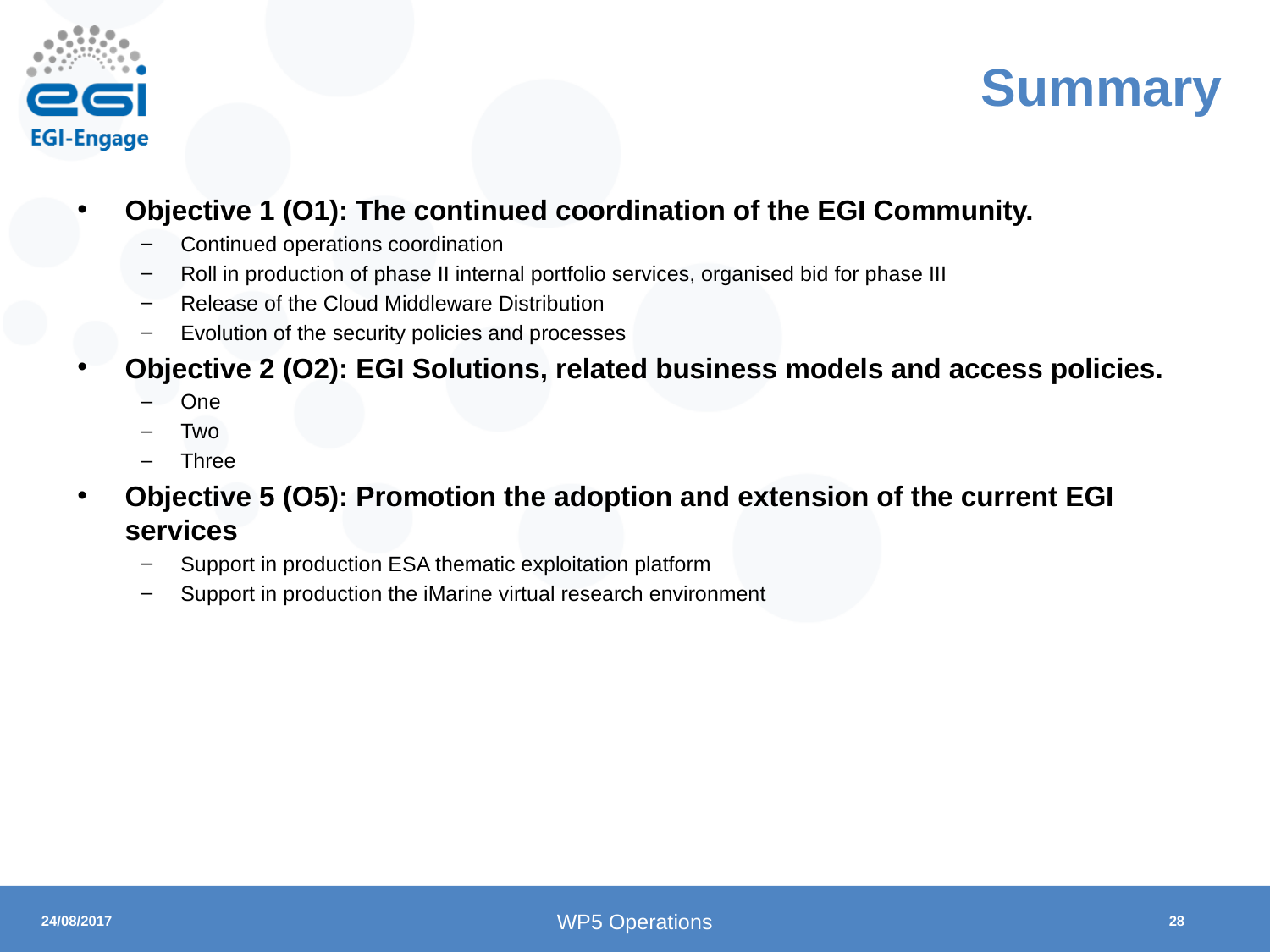

# Summary
Objective 1 (O1): The continued coordination of the EGI Community.
Continued operations coordination
Roll in production of phase II internal portfolio services, organised bid for phase III
Release of the Cloud Middleware Distribution
Evolution of the security policies and processes
Objective 2 (O2): EGI Solutions, related business models and access policies.
One
Two
Three
Objective 5 (O5): Promotion the adoption and extension of the current EGI services
Support in production ESA thematic exploitation platform
Support in production the iMarine virtual research environment

WP5 Operations